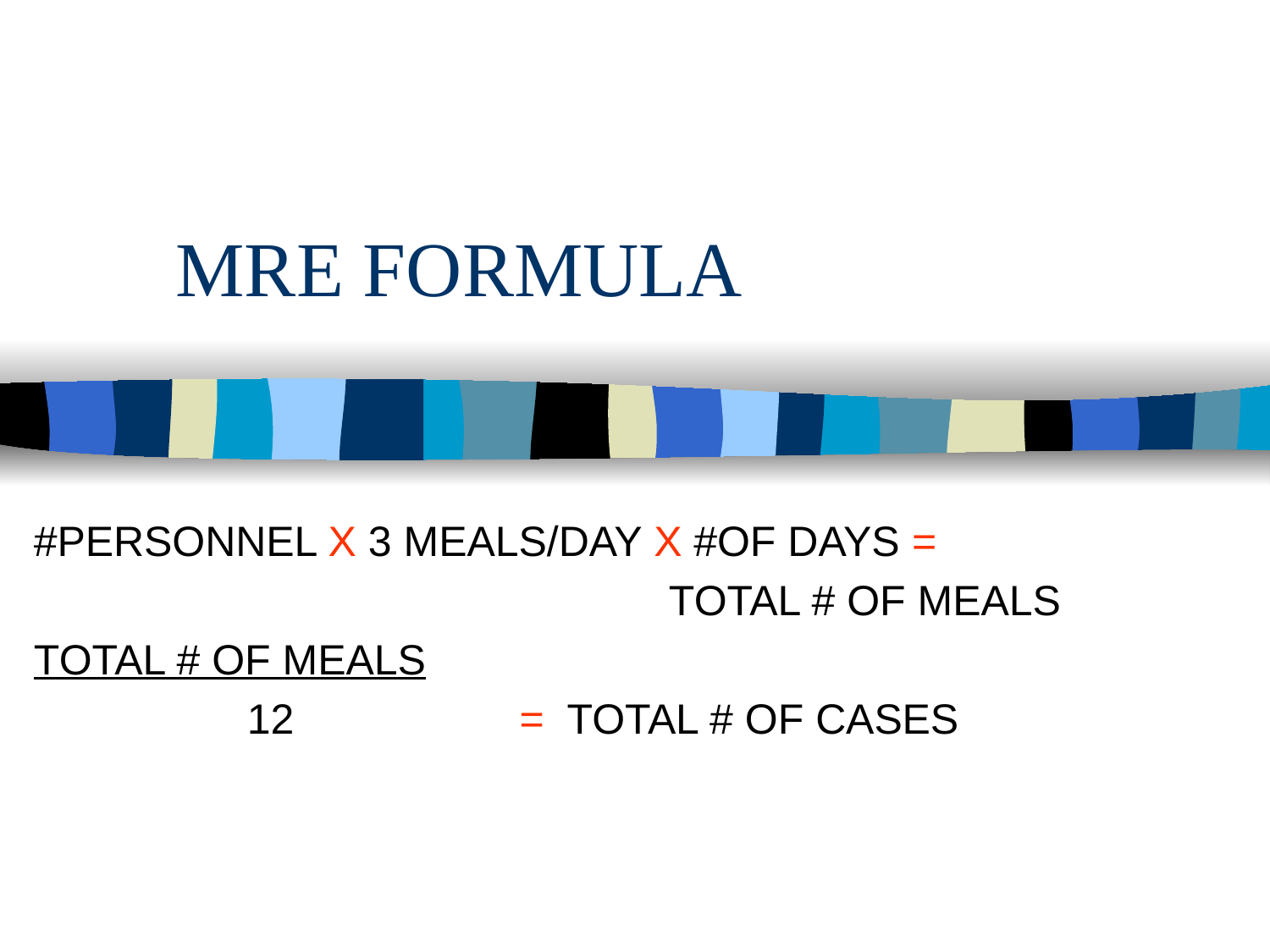

# MRE FORMULA
#PERSONNEL X 3 MEALS/DAY X #OF DAYS =
					TOTAL # OF MEALS
TOTAL # OF MEALS
                  12                   =  TOTAL # OF CASES